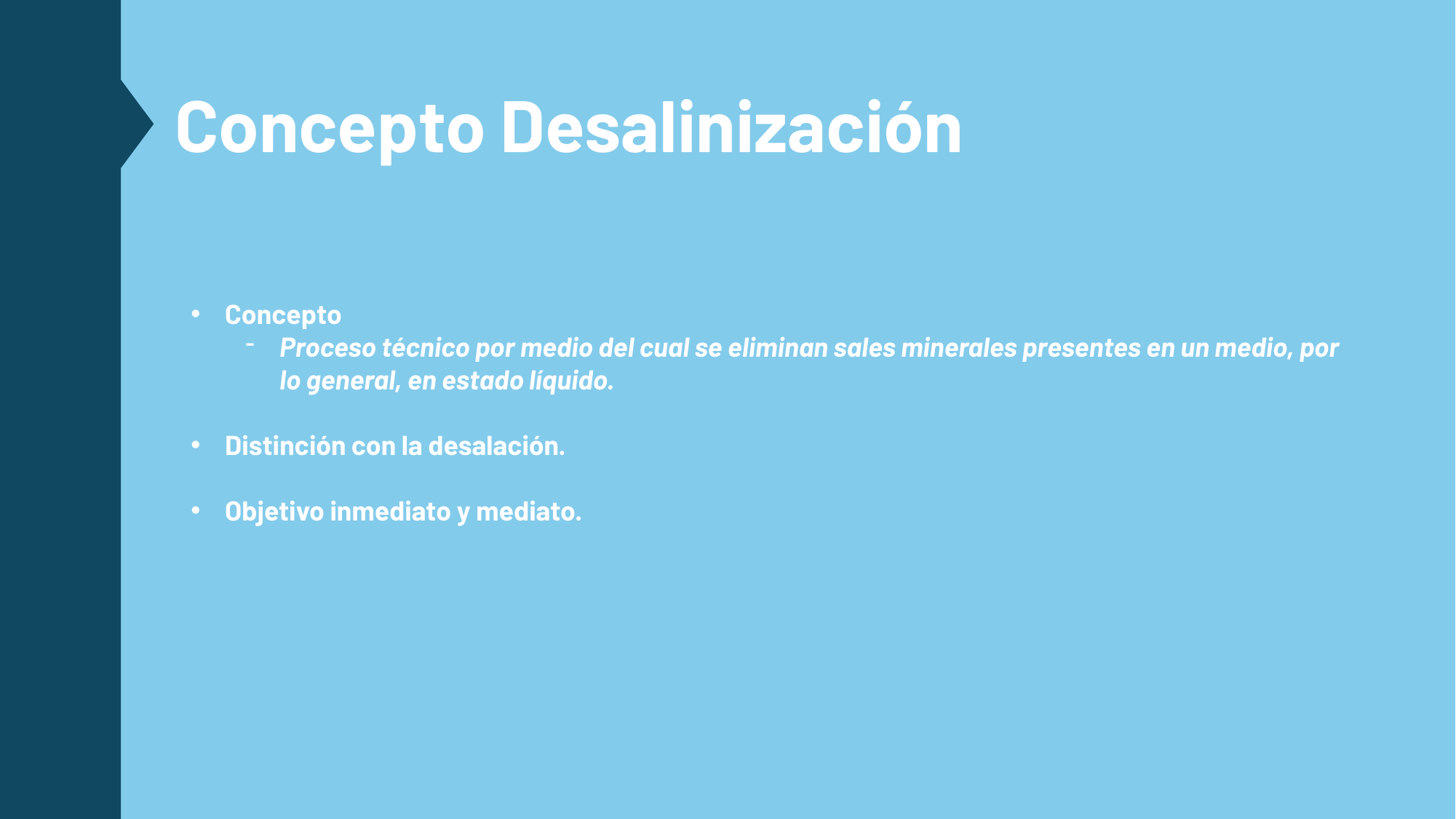

Concepto Desalinización

Concepto
Proceso técnico por medio del cual se eliminan sales minerales presentes en un medio, por lo general, en estado líquido.

Distinción con la desalación.

Objetivo inmediato y mediato.